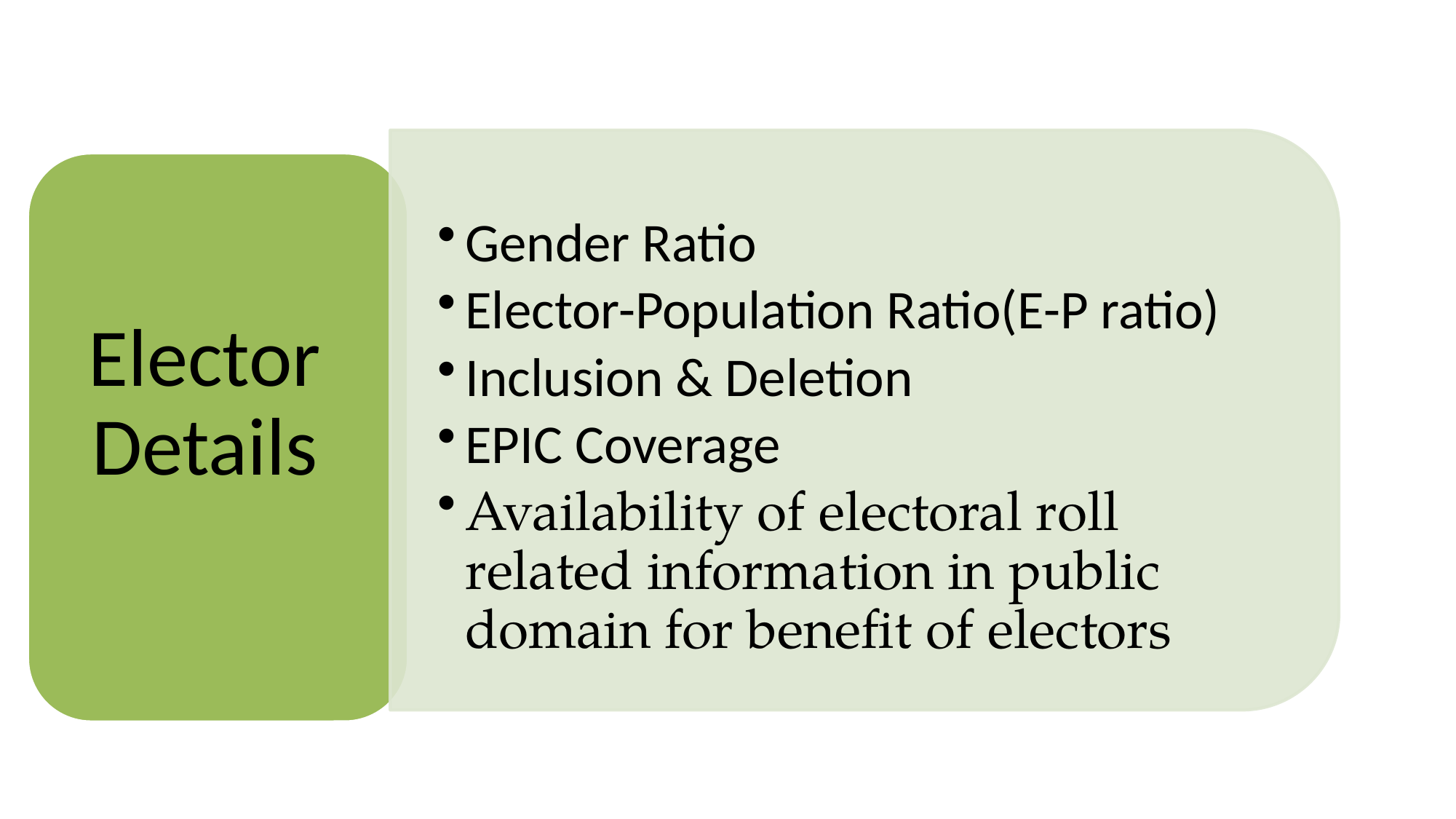

Gender Ratio
Elector-Population Ratio(E-P ratio)
Inclusion & Deletion
EPIC Coverage
Availability of electoral roll related information in public domain for benefit of electors
Elector Details